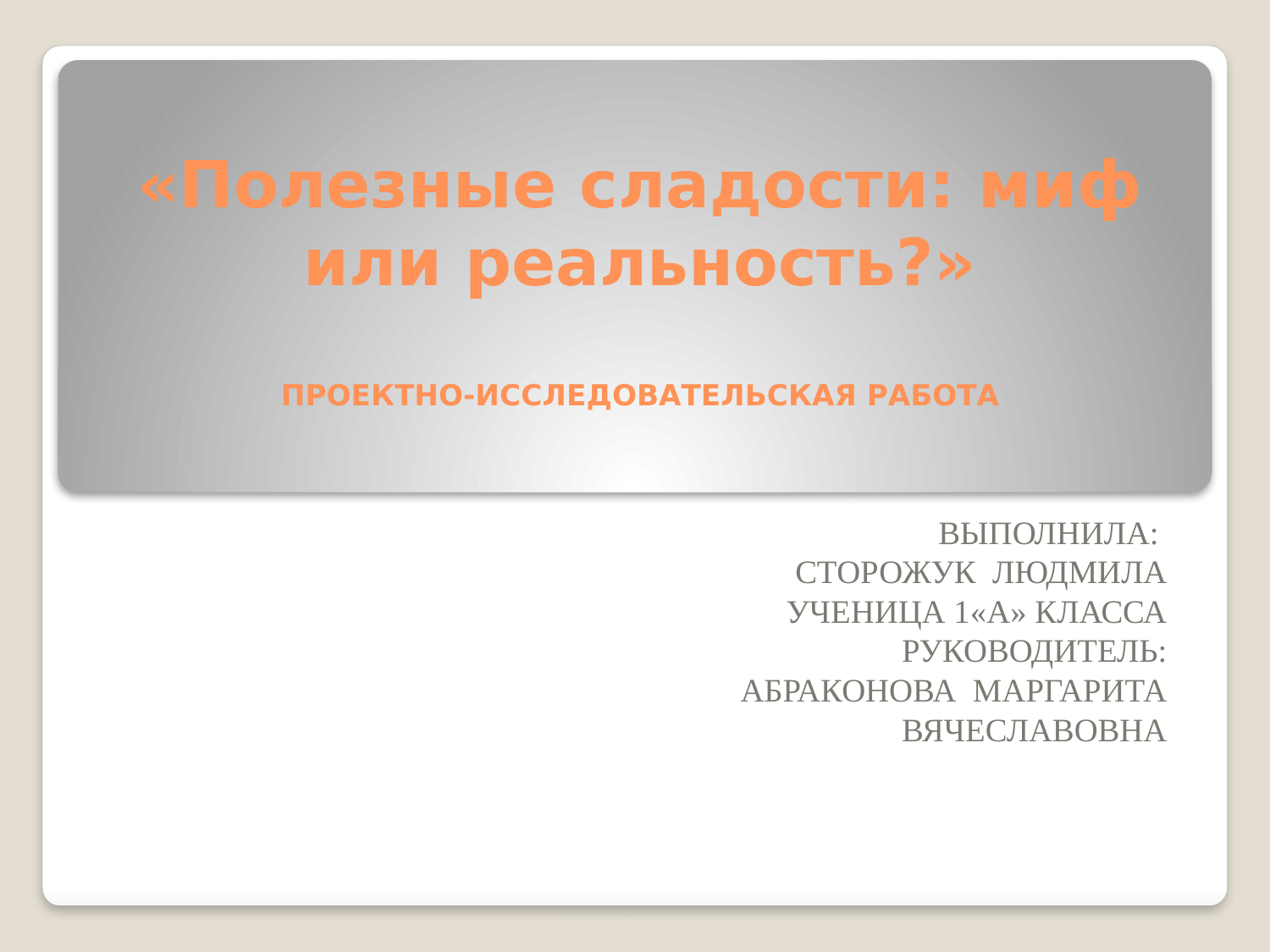

# «Полезные сладости: миф или реальность?» ПРОЕКТНО-ИССЛЕДОВАТЕЛЬСКАЯ РАБОТА
ВЫПОЛНИЛА:
СТОРОЖУК  ЛЮДМИЛА
УЧЕНИЦА 1«А» КЛАССА
РУКОВОДИТЕЛЬ:
АБРАКОНОВА  МАРГАРИТА ВЯЧЕСЛАВОВНА